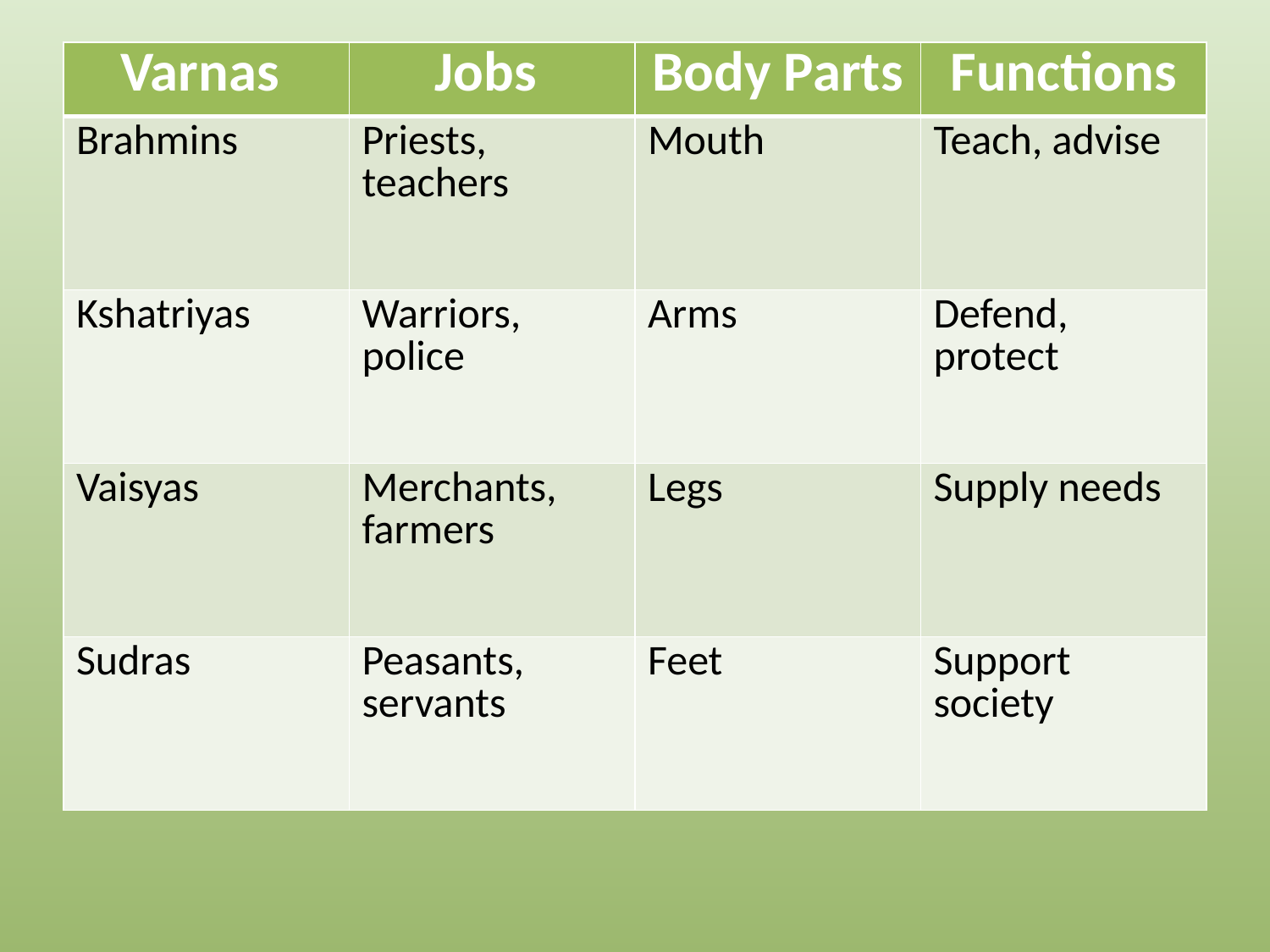

#
| Varnas | Jobs | Body Parts | Functions |
| --- | --- | --- | --- |
| Brahmins | Priests, teachers | Mouth | Teach, advise |
| Kshatriyas | Warriors, police | Arms | Defend, protect |
| Vaisyas | Merchants, farmers | Legs | Supply needs |
| Sudras | Peasants, servants | Feet | Support society |